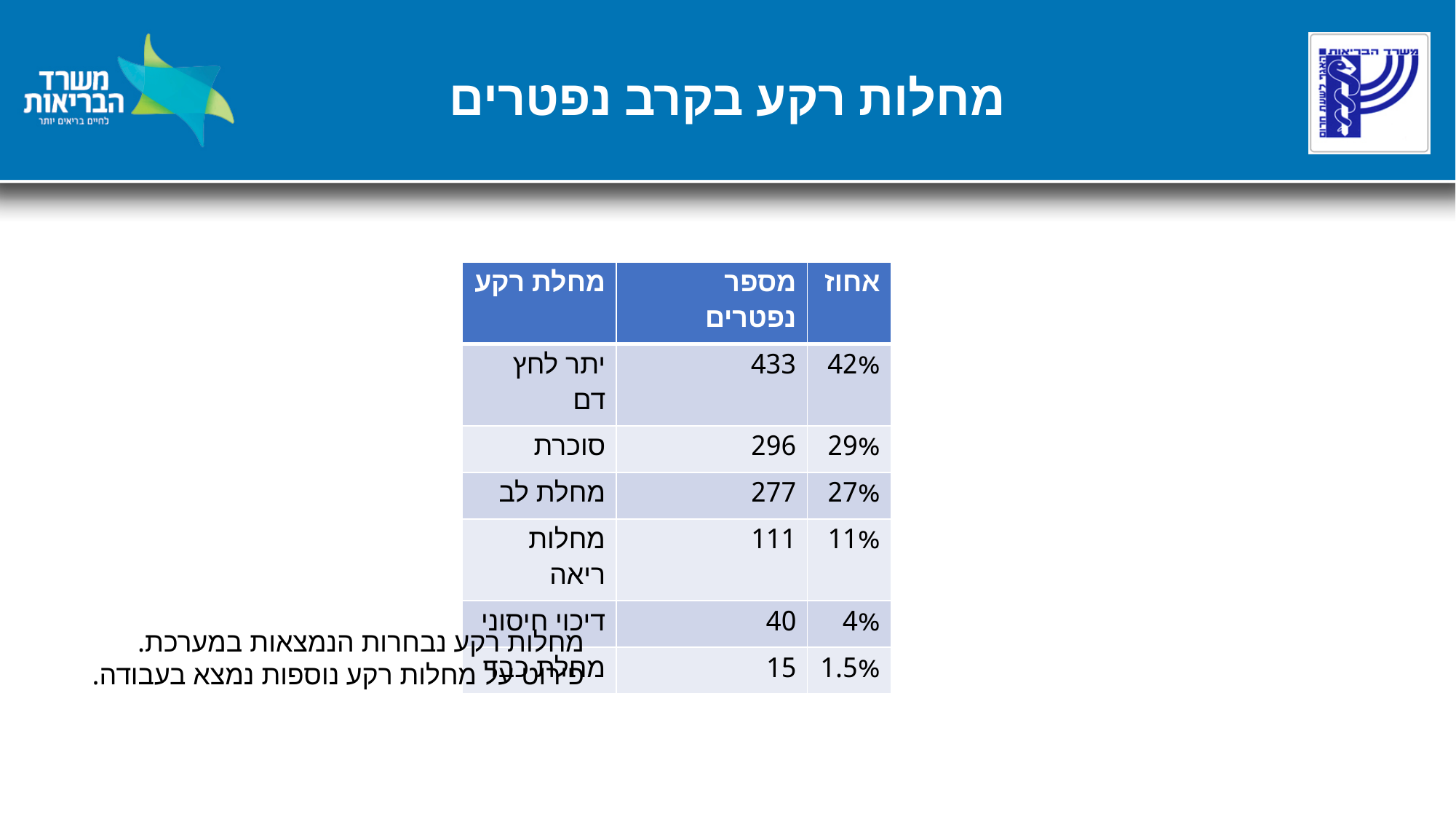

# מחלות רקע בקרב נפטרים
| מחלת רקע | מספר נפטרים | אחוז |
| --- | --- | --- |
| יתר לחץ דם | 433 | 42% |
| סוכרת | 296 | 29% |
| מחלת לב | 277 | 27% |
| מחלות ריאה | 111 | 11% |
| דיכוי חיסוני | 40 | 4% |
| מחלת כבד | 15 | 1.5% |
מחלות רקע נבחרות הנמצאות במערכת.
פירוט על מחלות רקע נוספות נמצא בעבודה.